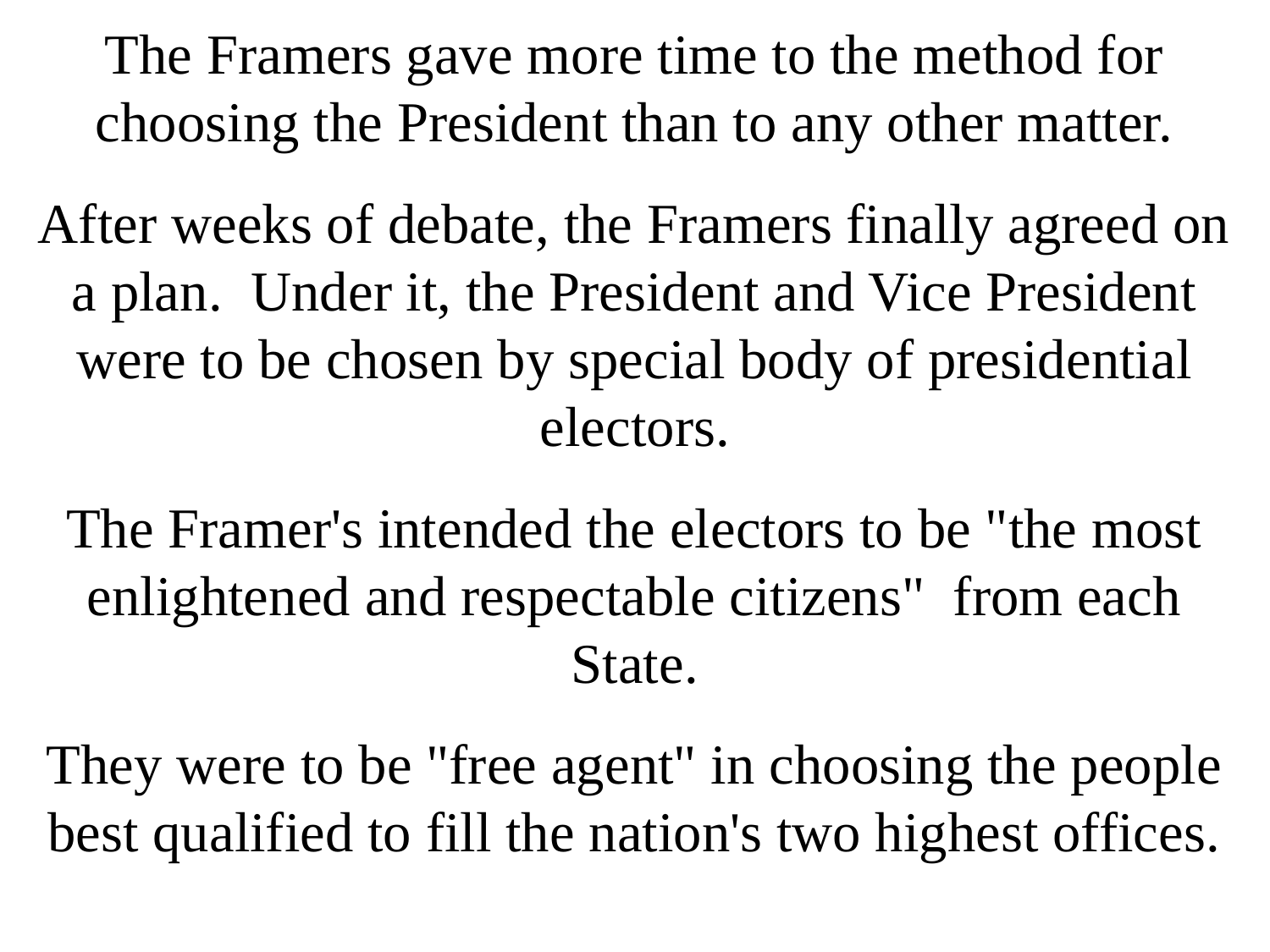

The Framers gave more time to the method for choosing the President than to any other matter.

After weeks of debate, the Framers finally agreed on a plan.  Under it, the President and Vice President were to be chosen by special body of presidential electors.

The Framer's intended the electors to be "the most enlightened and respectable citizens"  from each State.

They were to be "free agent" in choosing the people best qualified to fill the nation's two highest offices.